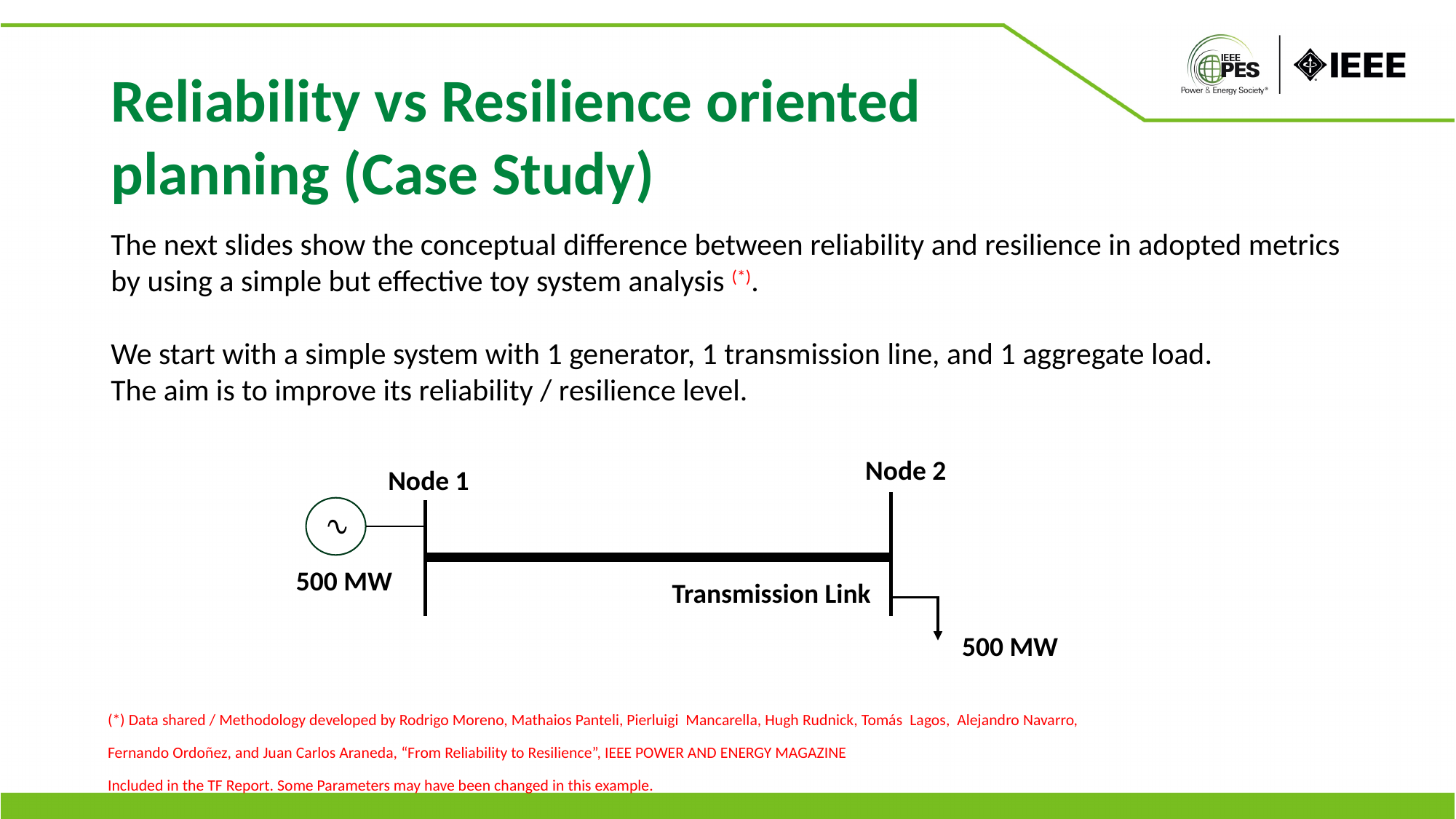

Reliability vs Resilience oriented planning (Case Study)

The next slides show the conceptual difference between reliability and resilience in adopted metrics by using a simple but effective toy system analysis (*).

We start with a simple system with 1 generator, 1 transmission line, and 1 aggregate load.
The aim is to improve its reliability / resilience level.

Node 2
Node 1
500 MW

∿
Transmission Link
500 MW
(*) Data shared / Methodology developed by Rodrigo Moreno, Mathaios Panteli, Pierluigi  Mancarella, Hugh Rudnick, Tomás  Lagos,  Alejandro Navarro,
Fernando Ordoñez, and Juan Carlos Araneda, “From Reliability to Resilience”, IEEE POWER AND ENERGY MAGAZINE
Included in the TF Report. Some Parameters may have been changed in this example.